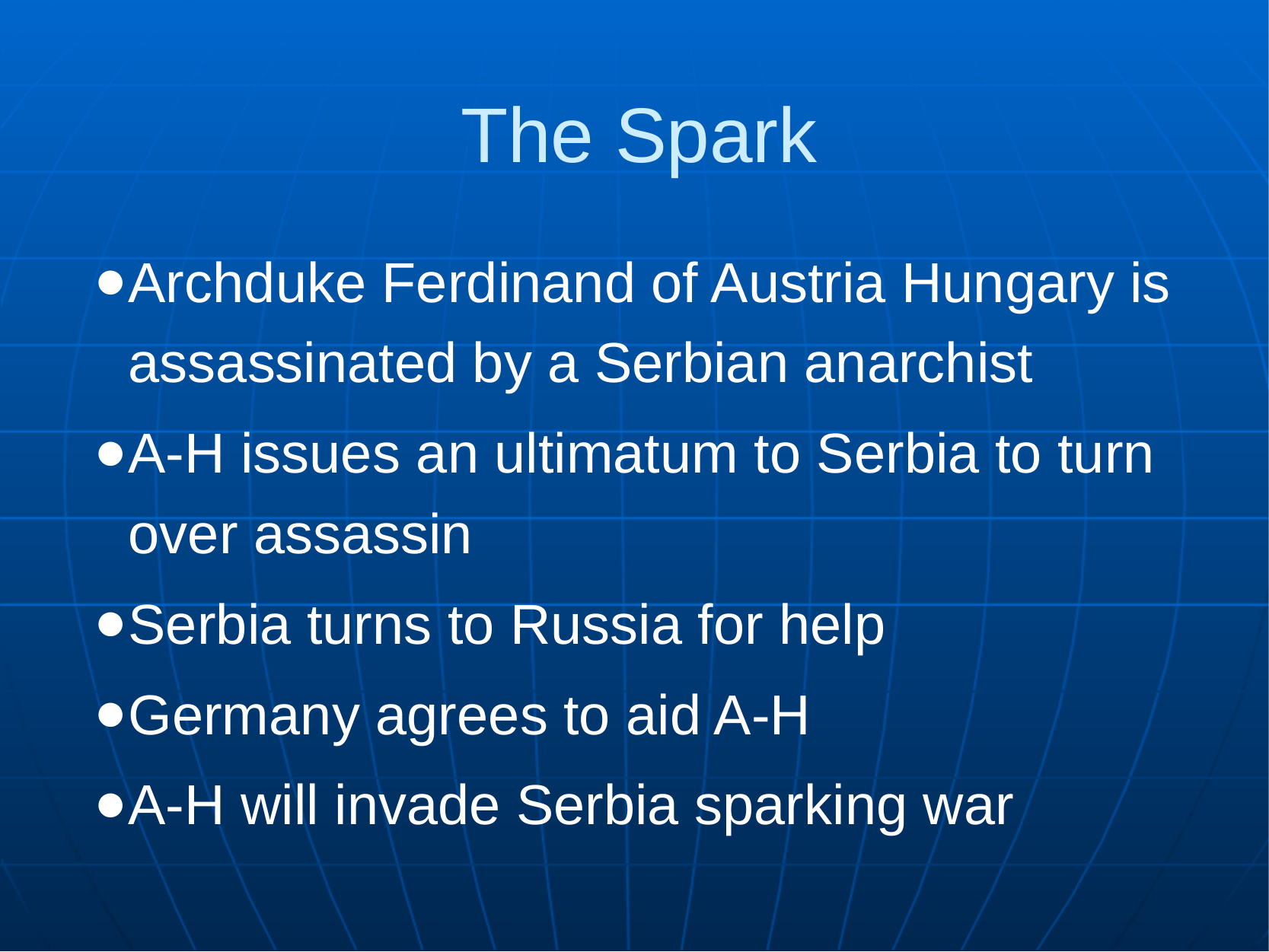

The Spark
Archduke Ferdinand of Austria Hungary is assassinated by a Serbian anarchist
A-H issues an ultimatum to Serbia to turn over assassin
Serbia turns to Russia for help
Germany agrees to aid A-H
A-H will invade Serbia sparking war